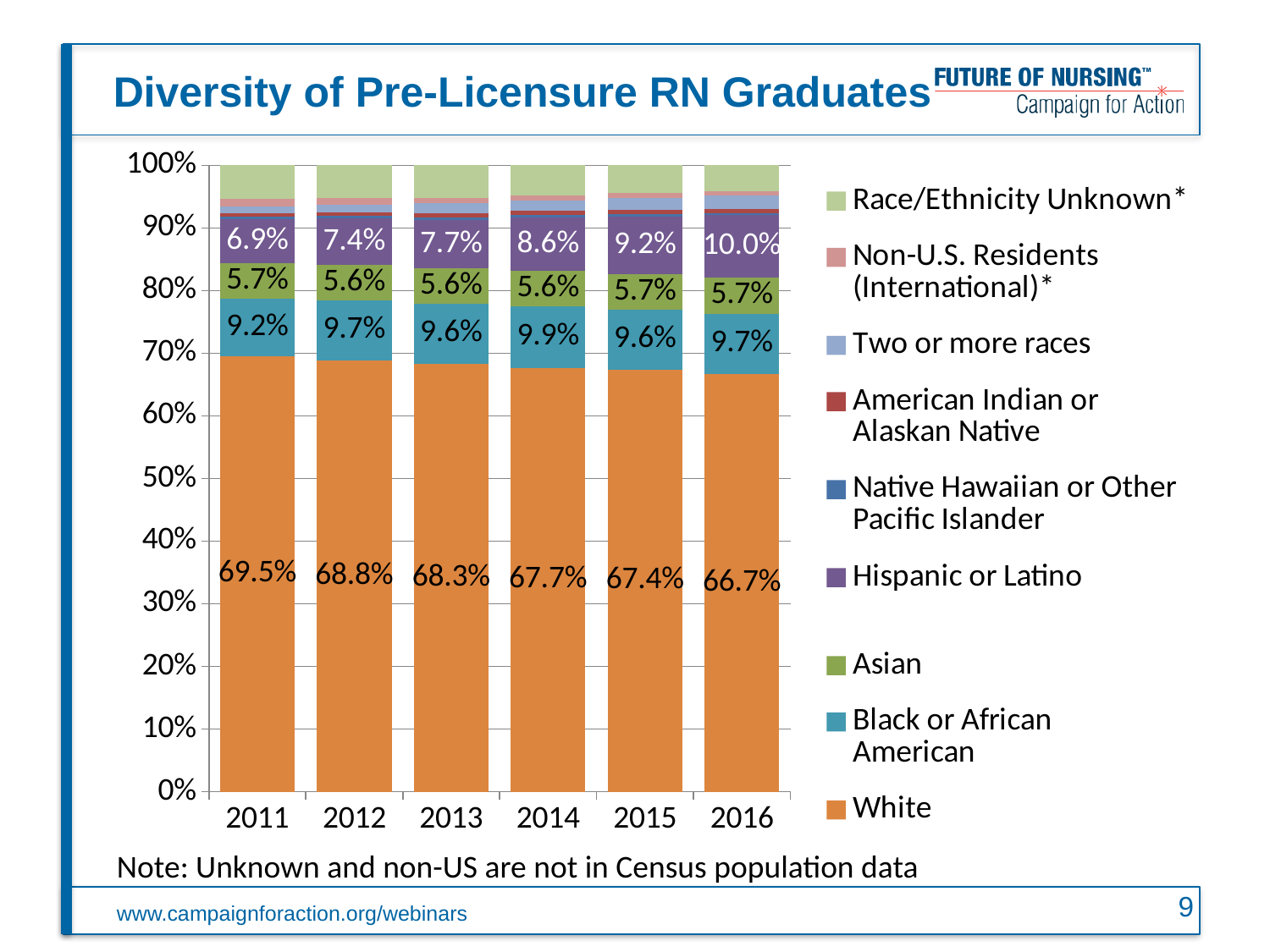

# Diversity of Pre-Licensure RN Graduates

### Chart

| Category | White                                   | Black or African American               | Asian                                   | Hispanic or Latino                      | Native Hawaiian or Other Pacific Islander | American Indian or Alaskan Native       | Two or more races | Non-U.S. Residents (International)* | Race/Ethnicity Unknown* |
|---|---|---|---|---|---|---|---|---|---|
| 2011 | 0.6953451579191825 | 0.09179778216442173 | 0.056875580585229915 | 0.0694815373896888 | 0.003955236878773804 | 0.006582385044124477 | 0.010218300046446818 | 0.011916511843938691 | 0.053827508128193216 |
| 2012 | 0.6877531461829578 | 0.09662052031815098 | 0.05625004372127512 | 0.0741652734153661 | 0.004141279179579017 | 0.006372813061818385 | 0.011619366076487747 | 0.010402165777084455 | 0.052675392267280394 |
| 2013 | 0.6826565536347071 | 0.09618138906259456 | 0.05618649937129755 | 0.07734721185591618 | 0.0048884137198340494 | 0.006818227664252718 | 0.015377994741761308 | 0.008700972975880688 | 0.051842736973755875 |
| 2014 | 0.6767752451560323 | 0.09863422457081263 | 0.05578121302941872 | 0.08552856429266241 | 0.004160422746273366 | 0.006427951731209086 | 0.016464232194968058 | 0.008248547466940084 | 0.04797959881168336 |
| 2015 | 0.673616664133387 | 0.09596944203966455 | 0.056668362862561876 | 0.09211665422055393 | 0.0035421857136248586 | 0.006985243095711708 | 0.019085508098784686 | 0.007969917855655931 | 0.04404602198005538 |
| 2016 | 0.667 | 0.097 | 0.057 | 0.1 | 0.003 | 0.007 | 0.022 | 0.007 | 0.041 |
Note: Unknown and non-US are not in Census population data
9